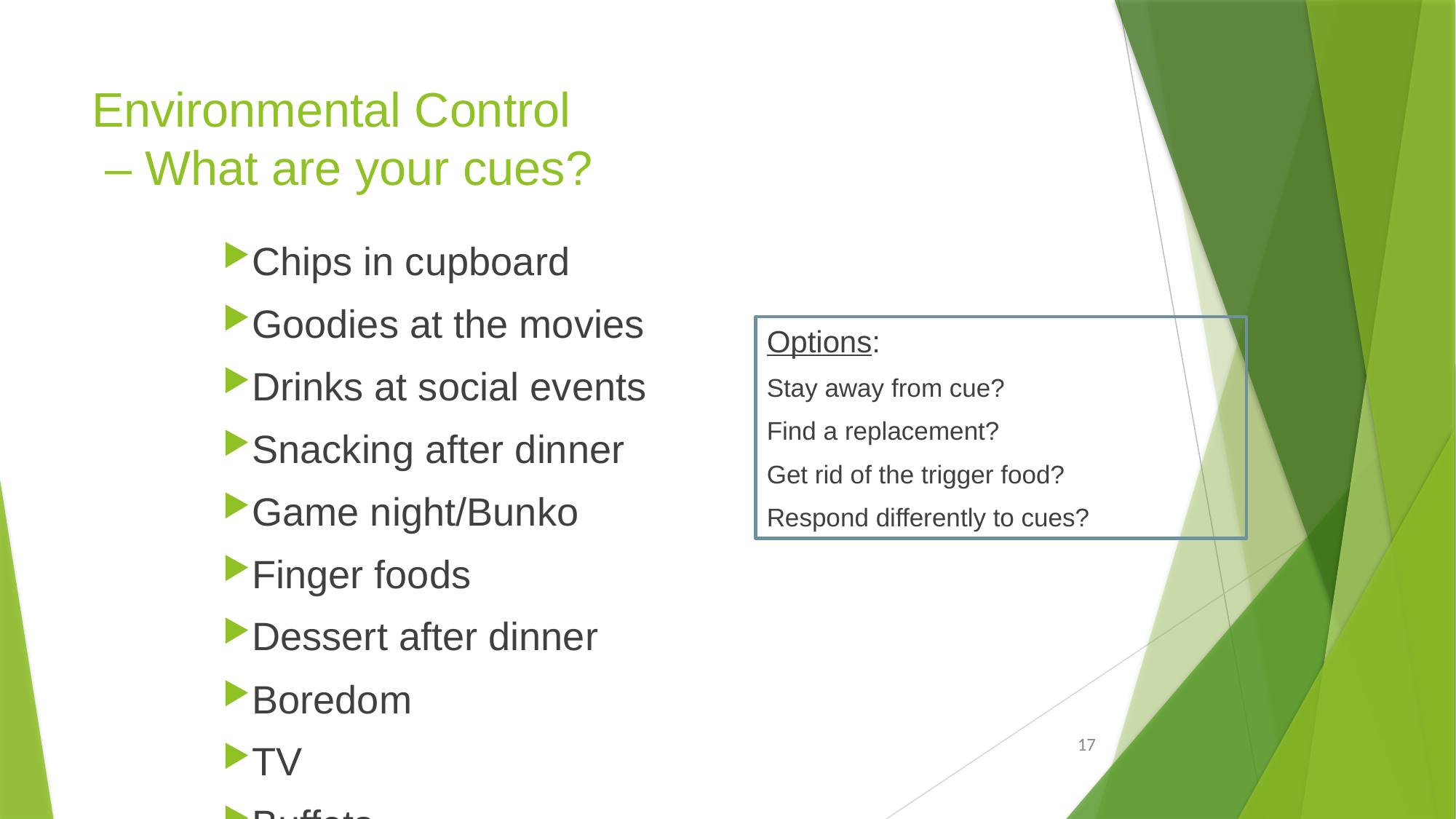

# Environmental Control – What are your cues?
Chips in cupboard
Goodies at the movies
Drinks at social events
Snacking after dinner
Game night/Bunko
Finger foods
Dessert after dinner
Boredom
TV
Buffets

Options:
Stay away from cue?
Find a replacement?
Get rid of the trigger food?
Respond differently to cues?

17